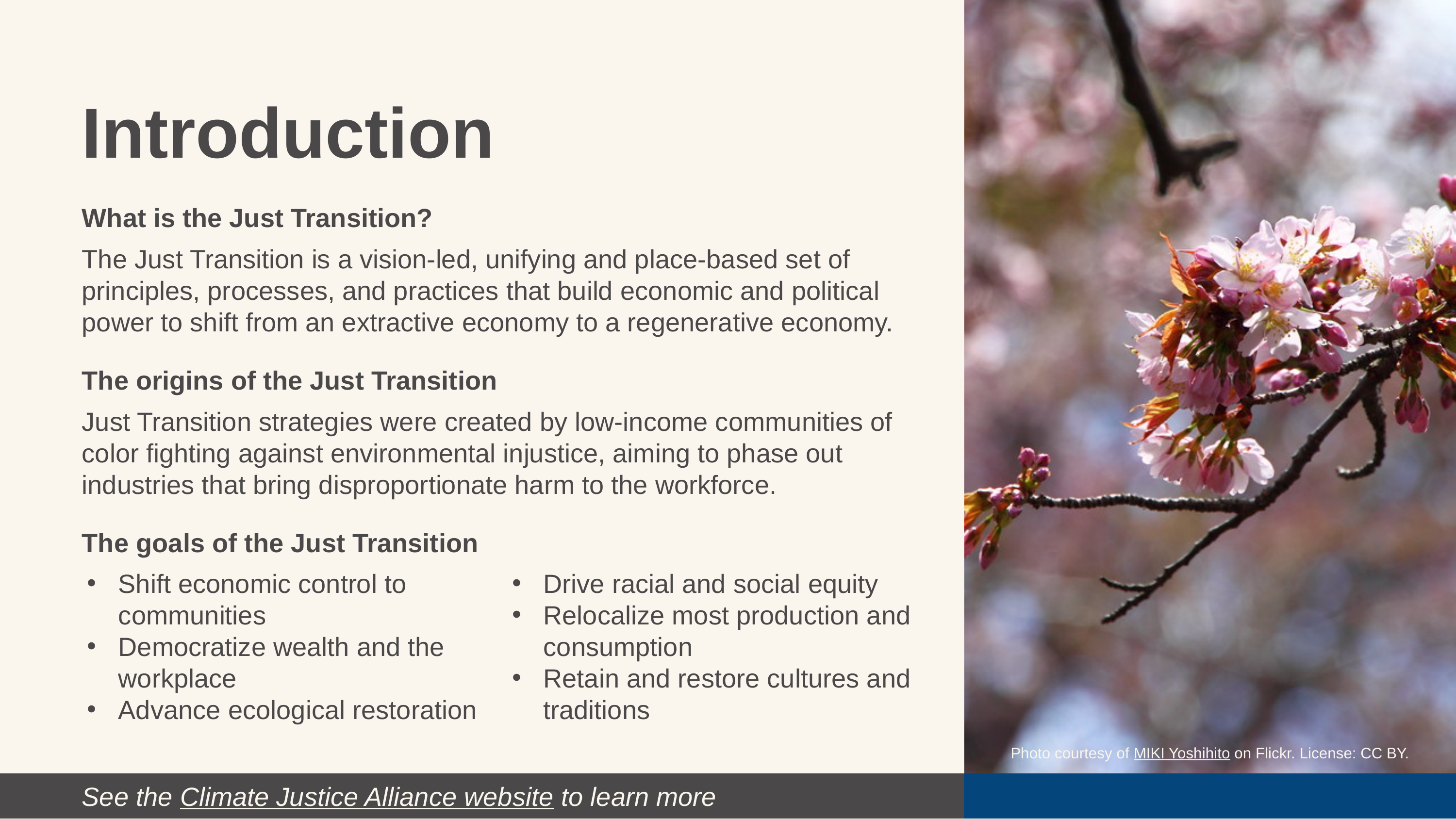

Introduction
What is the Just Transition?
The Just Transition is a vision-led, unifying and place-based set of principles, processes, and practices that build economic and political power to shift from an extractive economy to a regenerative economy.
The origins of the Just Transition
Just Transition strategies were created by low-income communities of color fighting against environmental injustice, aiming to phase out industries that bring disproportionate harm to the workforce.
The goals of the Just Transition
Shift economic control to communities
Democratize wealth and the workplace
Advance ecological restoration
Drive racial and social equity
Relocalize most production and consumption
Retain and restore cultures and traditions
Photo courtesy of MIKI Yoshihito on Flickr. License: CC BY.

See the Climate Justice Alliance website to learn more